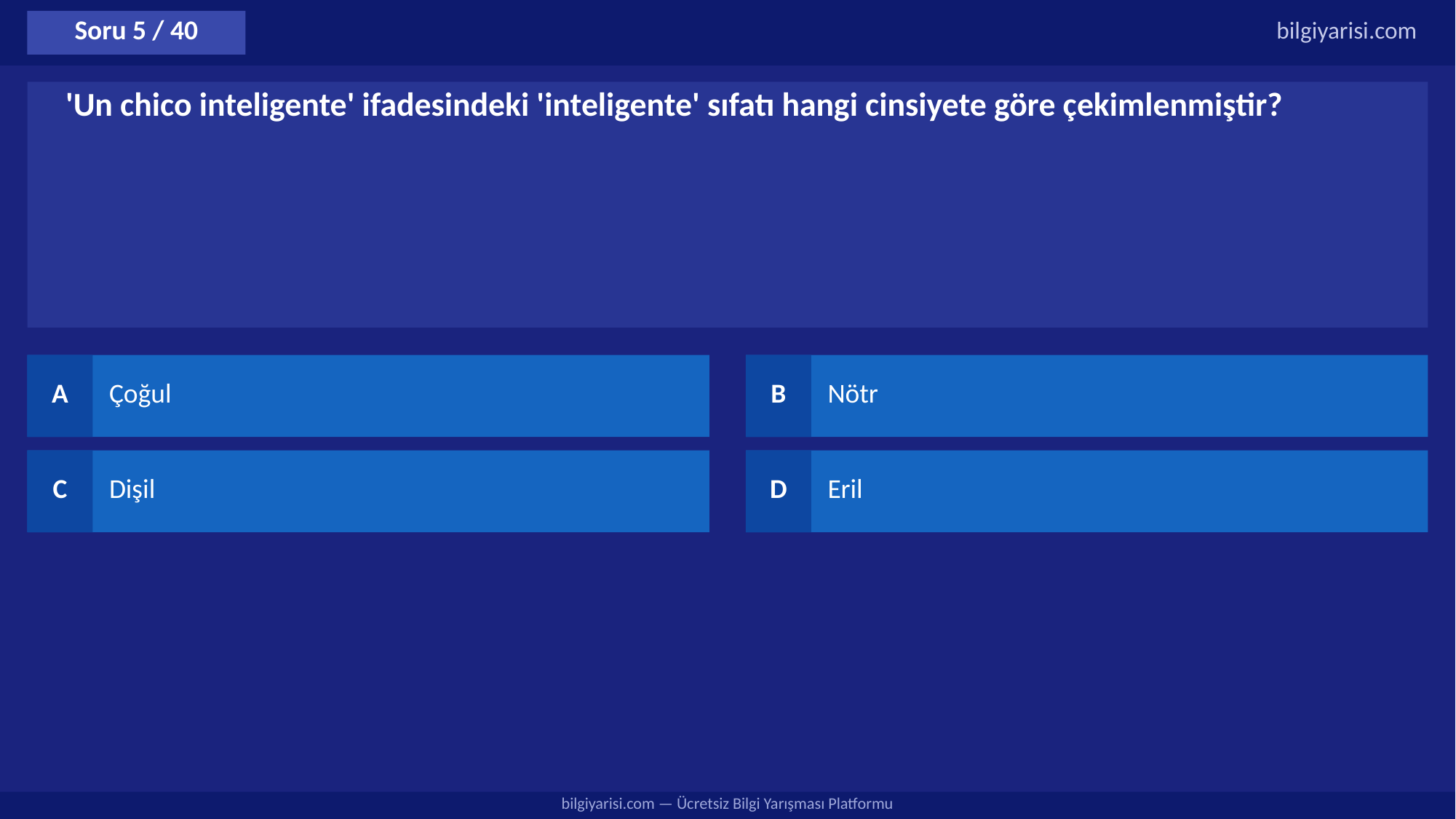

Soru 5 / 40
bilgiyarisi.com

'Un chico inteligente' ifadesindeki 'inteligente' sıfatı hangi cinsiyete göre çekimlenmiştir?

A
Çoğul

B
Nötr

C
Dişil

D
Eril
bilgiyarisi.com — Ücretsiz Bilgi Yarışması Platformu